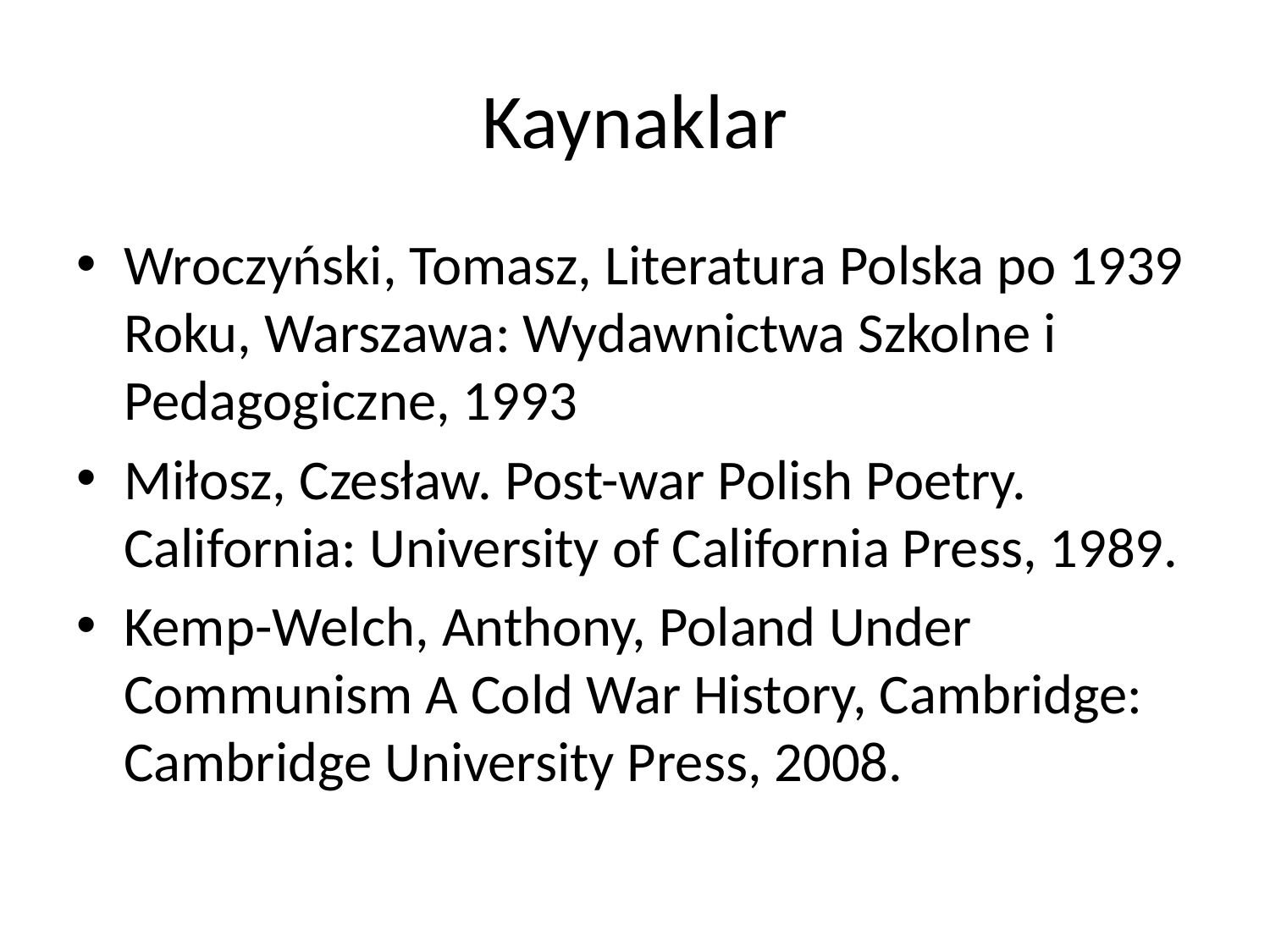

# Kaynaklar
Wroczyński, Tomasz, Literatura Polska po 1939 Roku, Warszawa: Wydawnictwa Szkolne i Pedagogiczne, 1993
Miłosz, Czesław. Post-war Polish Poetry. California: University of California Press, 1989.
Kemp-Welch, Anthony, Poland Under Communism A Cold War History, Cambridge: Cambridge University Press, 2008.